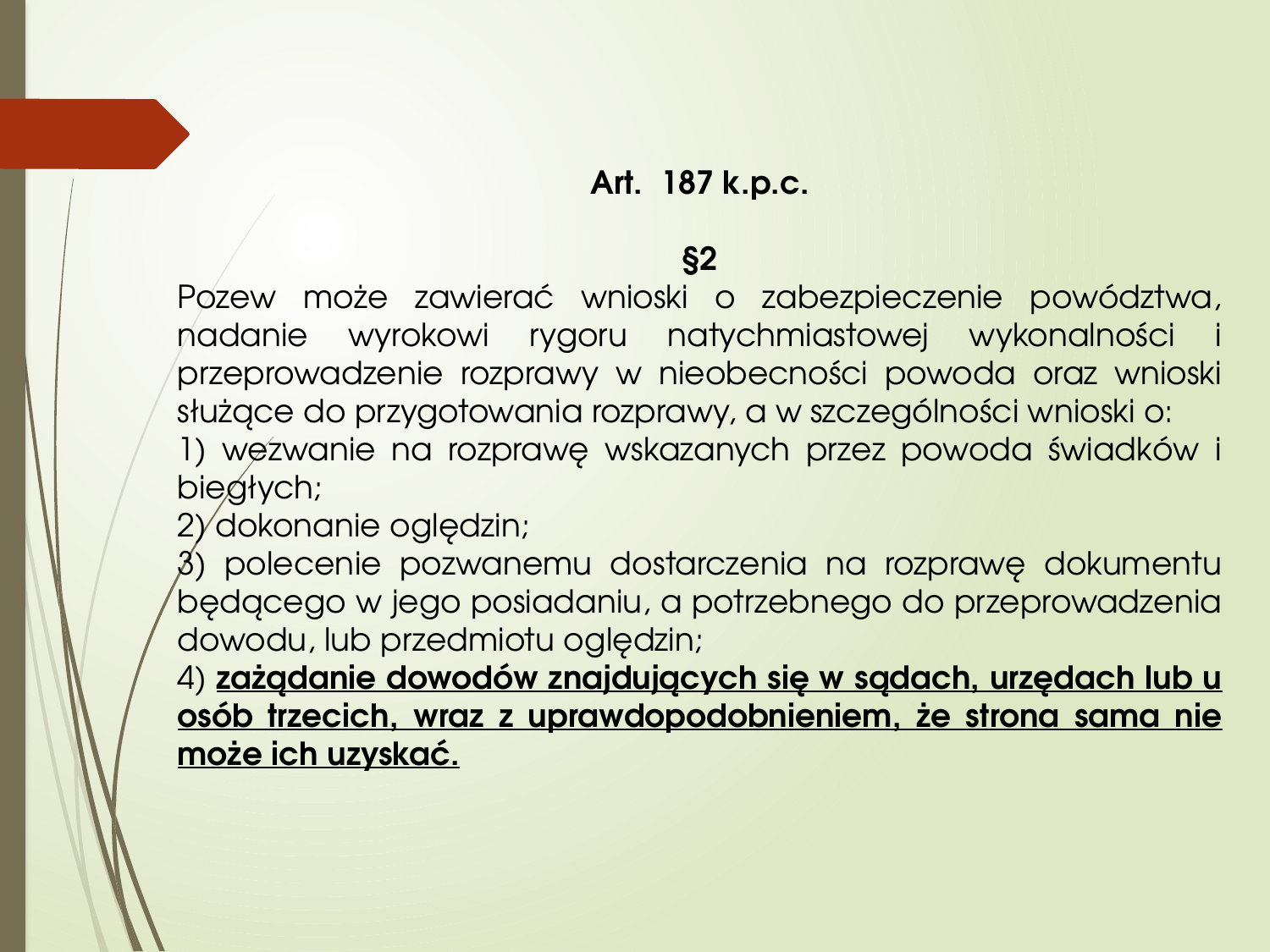

Art.  187 k.p.c.

§2
Pozew może zawierać wnioski o zabezpieczenie powództwa, nadanie wyrokowi rygoru natychmiastowej wykonalności i przeprowadzenie rozprawy w nieobecności powoda oraz wnioski służące do przygotowania rozprawy, a w szczególności wnioski o:
1) wezwanie na rozprawę wskazanych przez powoda świadków i biegłych;
2) dokonanie oględzin;
3) polecenie pozwanemu dostarczenia na rozprawę dokumentu będącego w jego posiadaniu, a potrzebnego do przeprowadzenia dowodu, lub przedmiotu oględzin;
4) zażądanie dowodów znajdujących się w sądach, urzędach lub u osób trzecich, wraz z uprawdopodobnieniem, że strona sama nie może ich uzyskać.